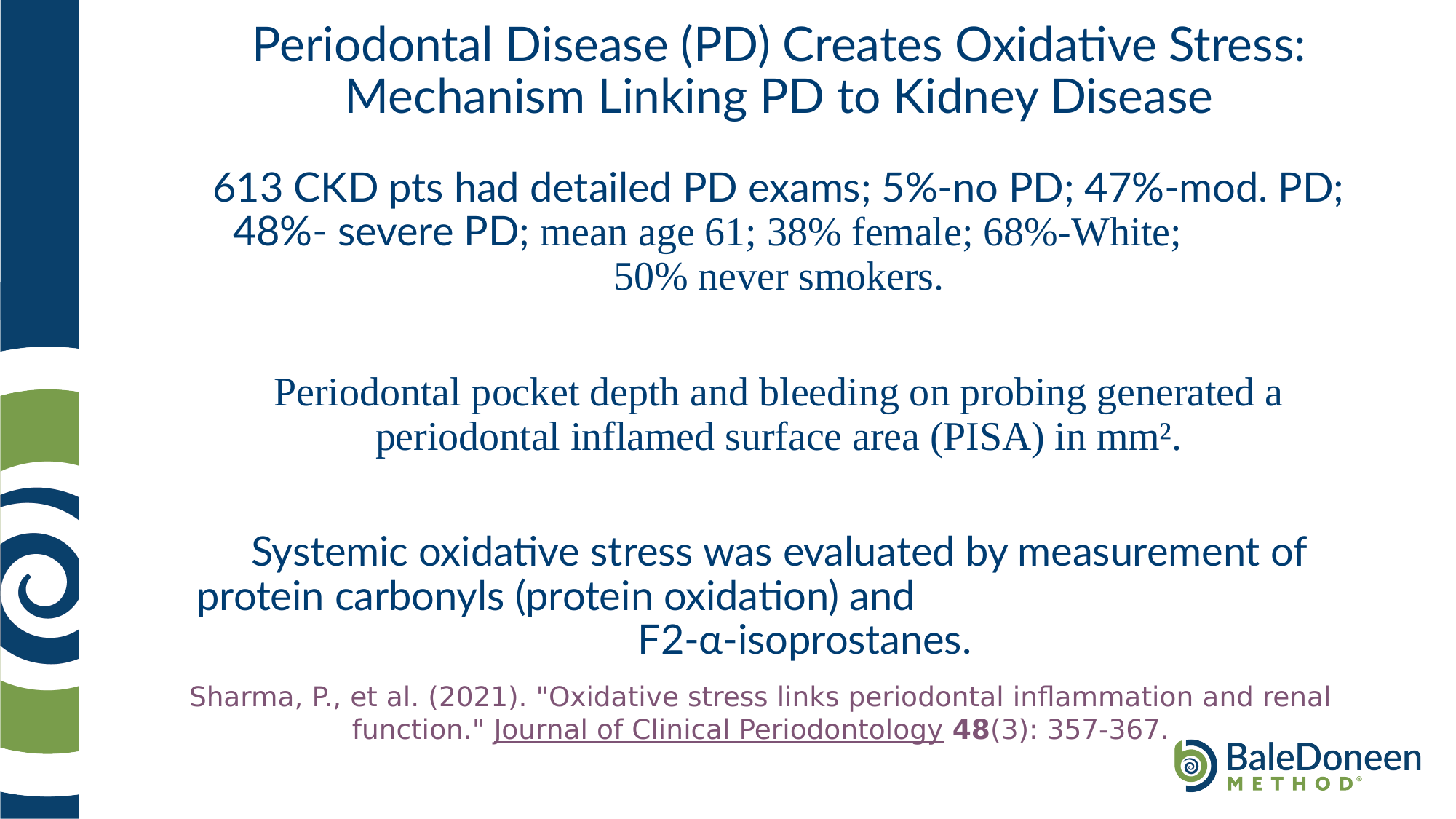

# Periodontal Disease (PD) Creates Oxidative Stress: Mechanism Linking PD to Kidney Disease
613 CKD pts had detailed PD exams; 5%-no PD; 47%-mod. PD; 48%- severe PD; mean age 61; 38% female; 68%-White;               50% never smokers.

Periodontal pocket depth and bleeding on probing generated a periodontal inflamed surface area (PISA) in mm².

Systemic oxidative stress was evaluated by measurement of protein carbonyls (protein oxidation) and                                                 F2-α-isoprostanes.

Sharma, P., et al. (2021). "Oxidative stress links periodontal inflammation and renal function." Journal of Clinical Periodontology 48(3): 357-367.

		.